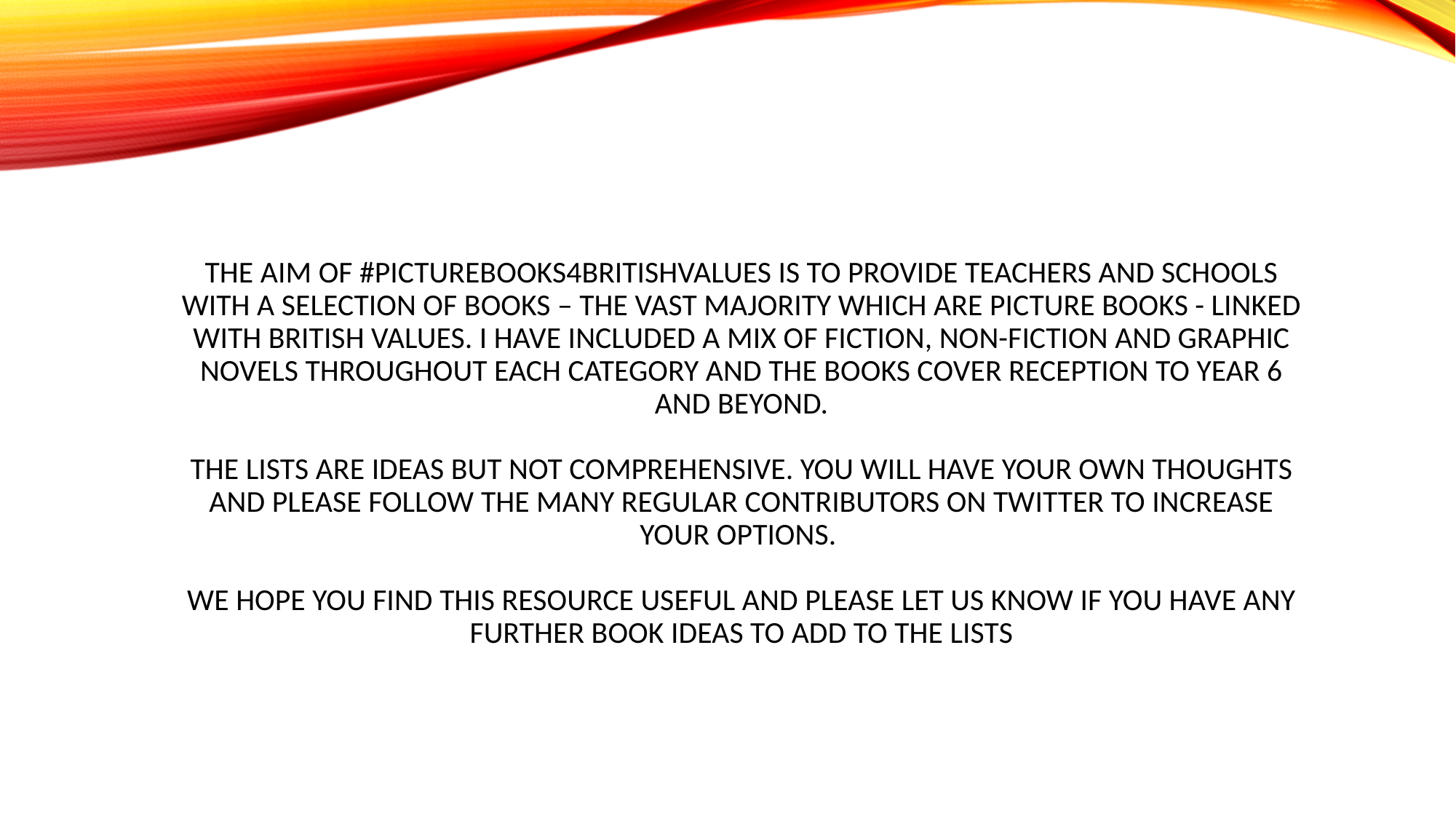

The Aim of #PICTUREBOOKS4BRITISHVALUES is to provide Teachers and schools with a selection of books – the vast majority which are picture books - linked with British values. I have included a mix of fiction, non-fiction and graphic novels throughout each category and the books cover reception to Year 6 and beyond.

The Lists are Ideas but not comprehensive. You will have your own thoughts and please follow the many regular contributors on twitter to increase your options.

we hope you find this resource useful and please Let us know if you have any further book ideas to add to the lists